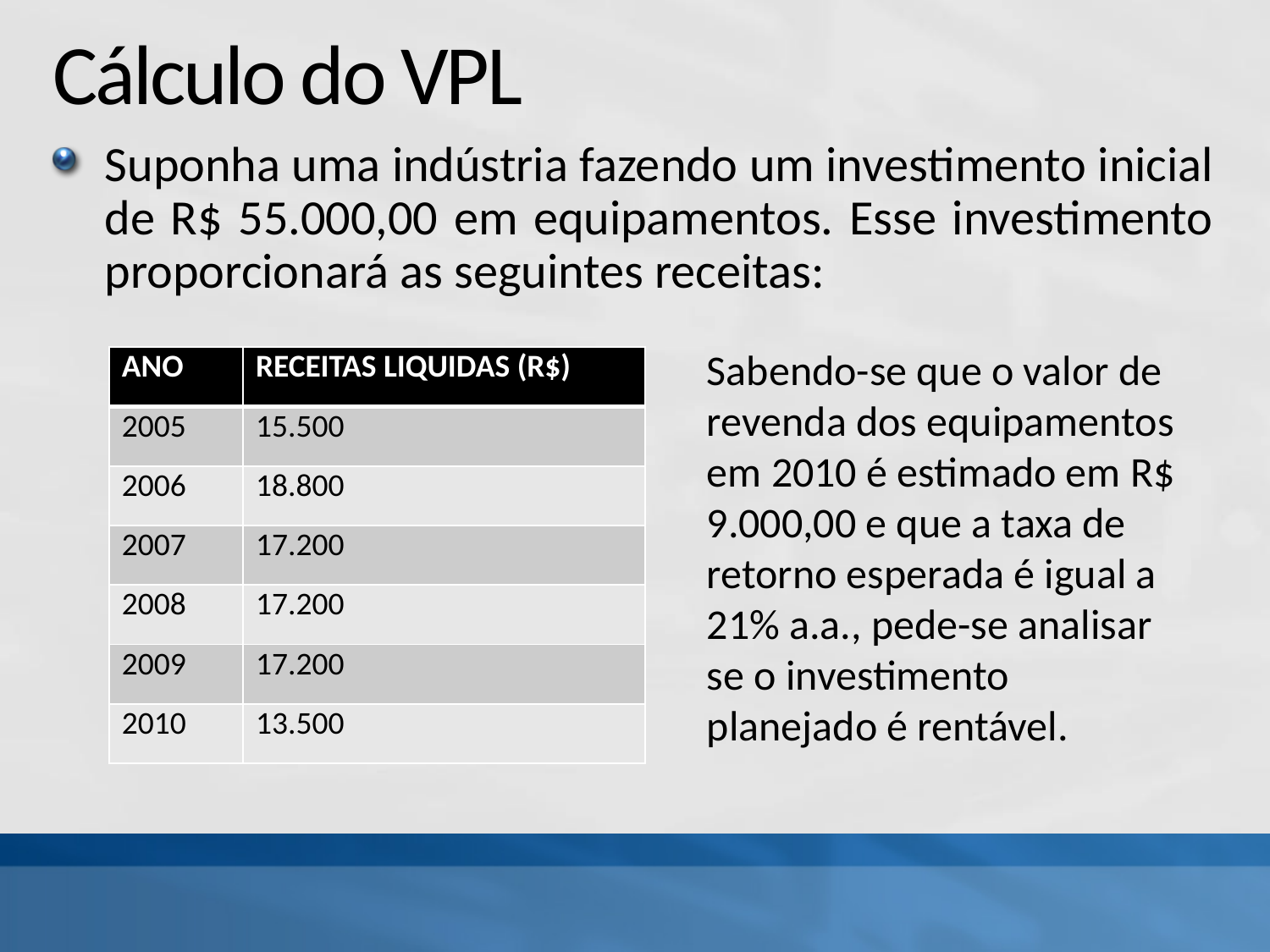

# Cálculo do VPL
Suponha uma indústria fazendo um investimento inicial de R$ 55.000,00 em equipamentos. Esse investimento proporcionará as seguintes receitas:

Sabendo-se que o valor de revenda dos equipamentos em 2010 é estimado em R$ 9.000,00 e que a taxa de retorno esperada é igual a 21% a.a., pede-se analisar se o investimento planejado é rentável.
| ANO | RECEITAS LIQUIDAS (R$) |
| --- | --- |
| 2005 | 15.500 |
| 2006 | 18.800 |
| 2007 | 17.200 |
| 2008 | 17.200 |
| 2009 | 17.200 |
| 2010 | 13.500 |